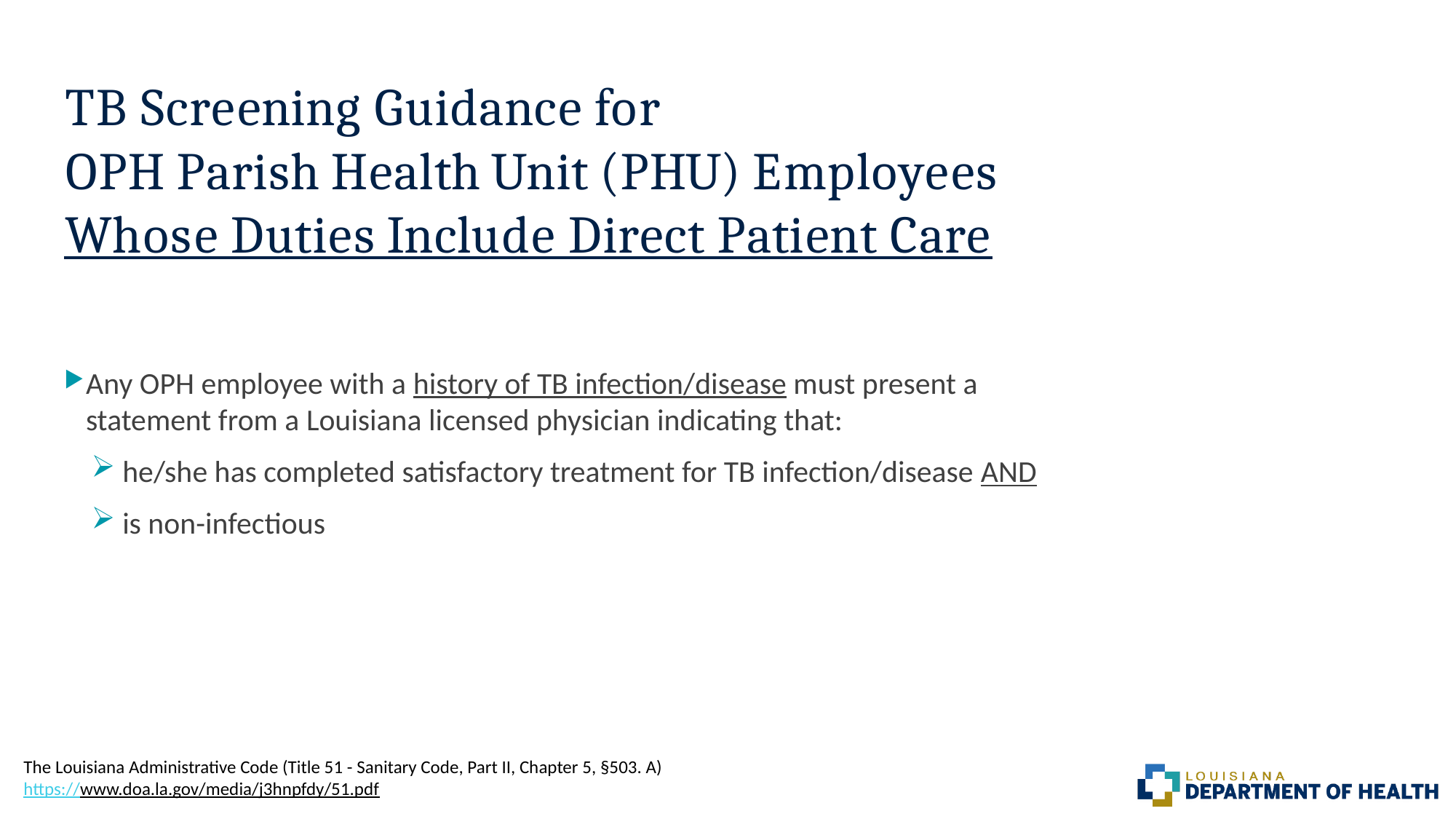

# TB Screening Guidance for OPH Parish Health Unit (PHU) Employees Whose Duties Include Direct Patient Care
Any OPH employee with a history of TB infection/disease must present a statement from a Louisiana licensed physician indicating that:
 he/she has completed satisfactory treatment for TB infection/disease AND
 is non-infectious
The Louisiana Administrative Code (Title 51 - Sanitary Code, Part II, Chapter 5, §503. A)
https://www.doa.la.gov/media/j3hnpfdy/51.pdf